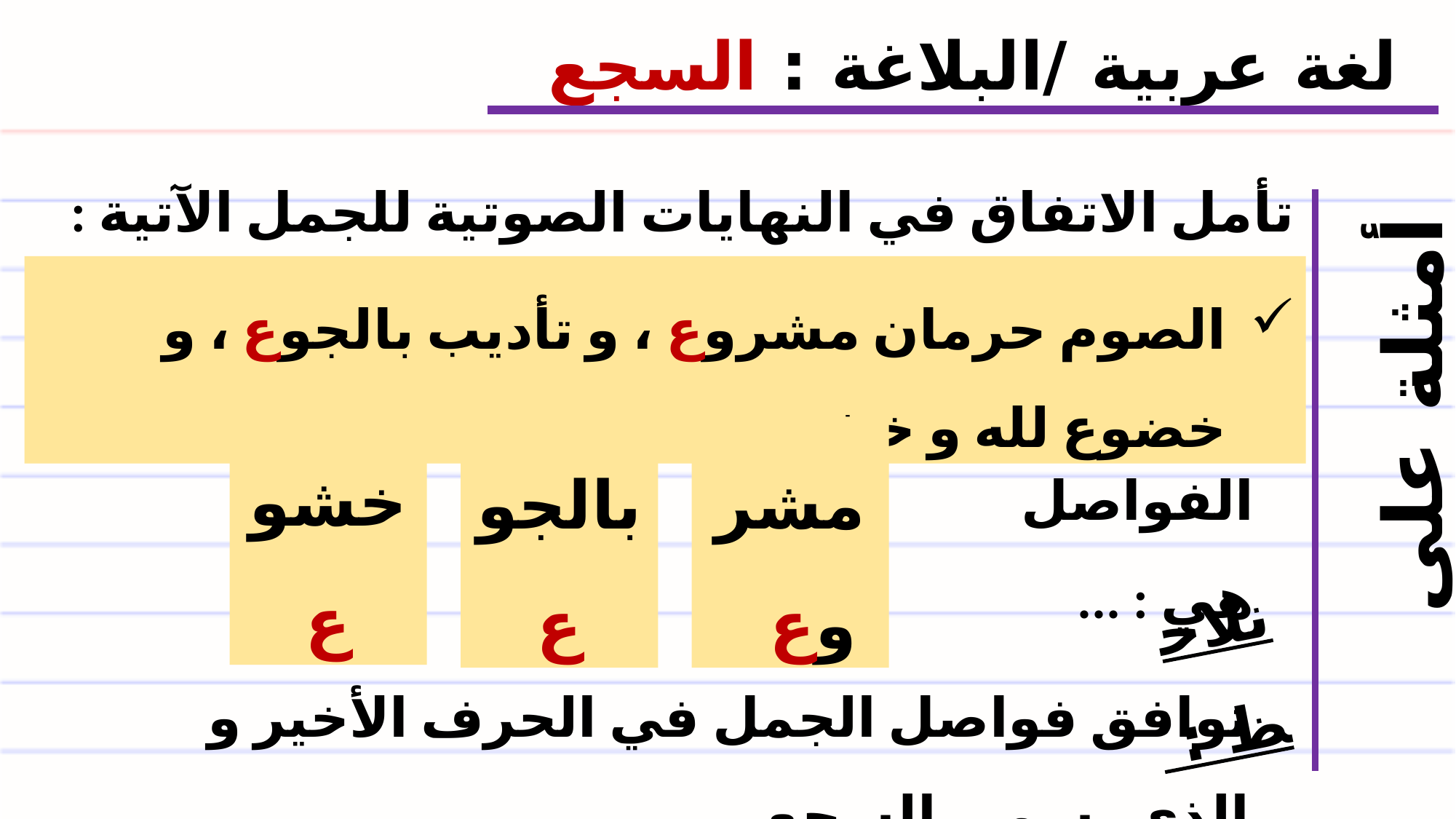

لغة عربية /البلاغة : السجع
تأمل الاتفاق في النهايات الصوتية للجمل الآتية :
الصوم حرمان مشروع ، و تأديب بالجوع ، و خضوع لله و خشوع .
خشوع
بالجوع
مشروع
أمثلة على السجع
الفواصل هي : ...
نلاحظ :
توافق فواصل الجمل في الحرف الأخير و الذي يسمى السجع .